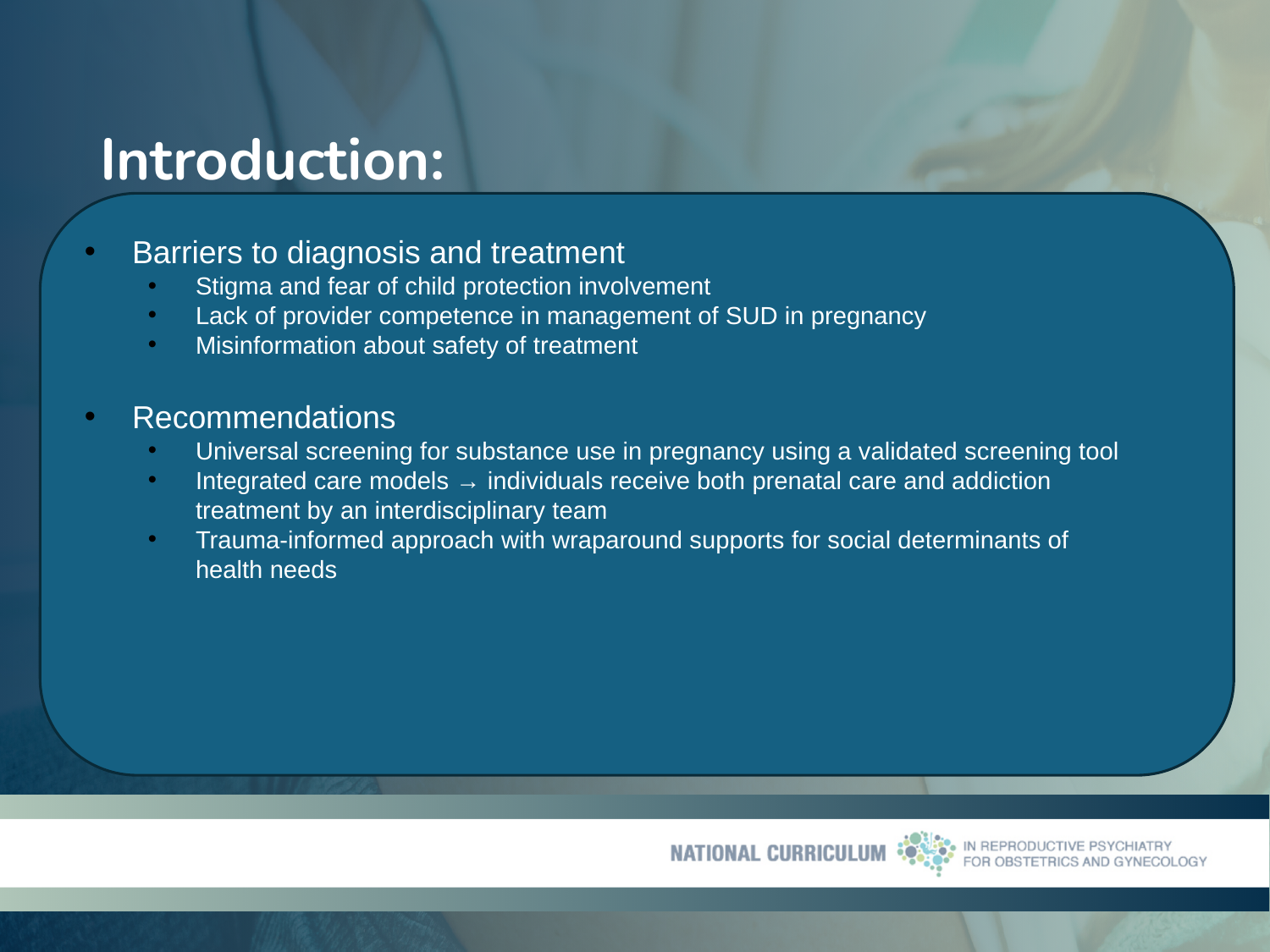

# Introduction:

Barriers to diagnosis and treatment
Stigma and fear of child protection involvement
Lack of provider competence in management of SUD in pregnancy
Misinformation about safety of treatment

Recommendations
Universal screening for substance use in pregnancy using a validated screening tool
Integrated care models → individuals receive both prenatal care and addiction treatment by an interdisciplinary team
Trauma-informed approach with wraparound supports for social determinants of health needs